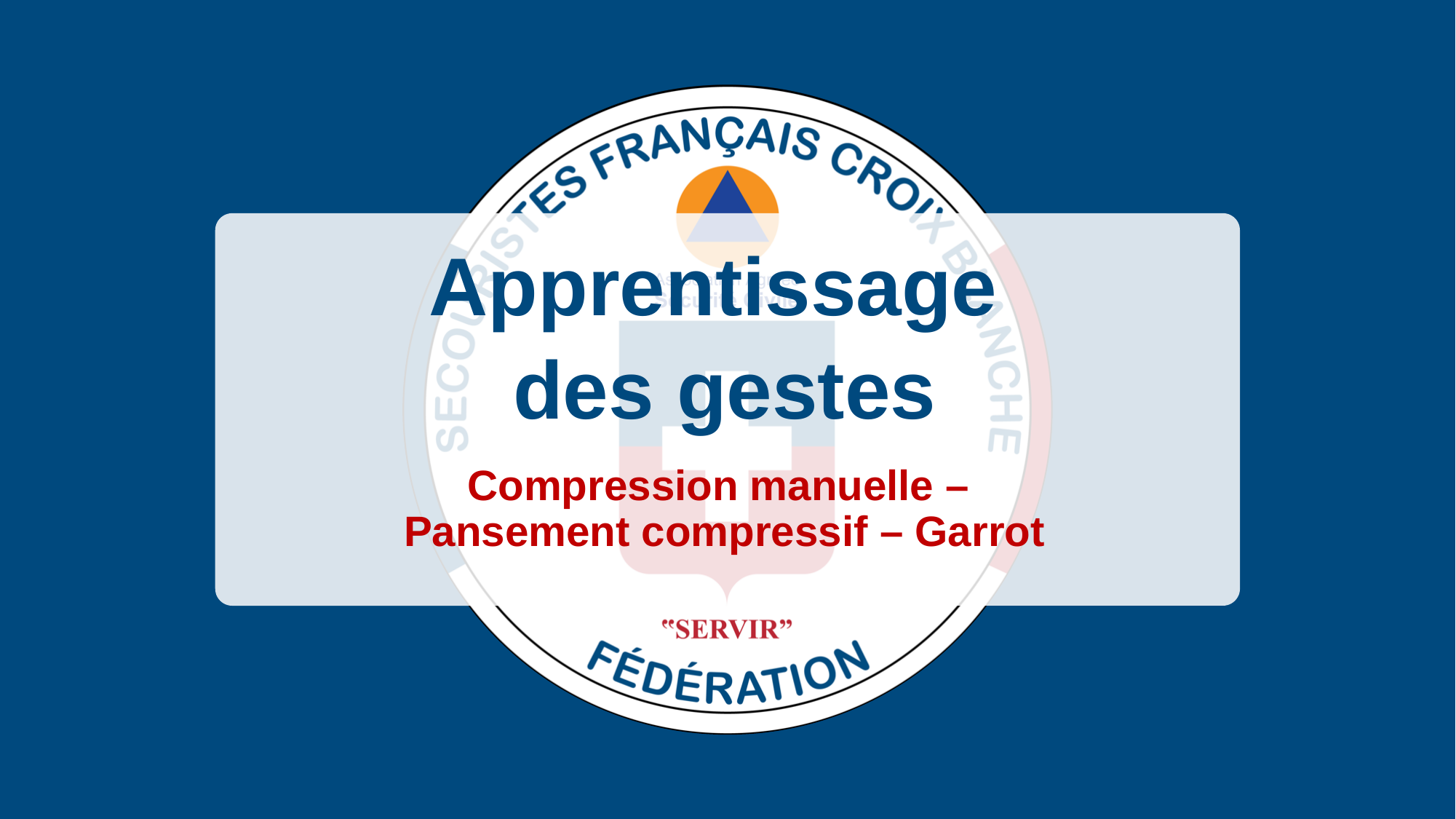

Apprentissage
des gestes
Compression manuelle –
Pansement compressif – Garrot